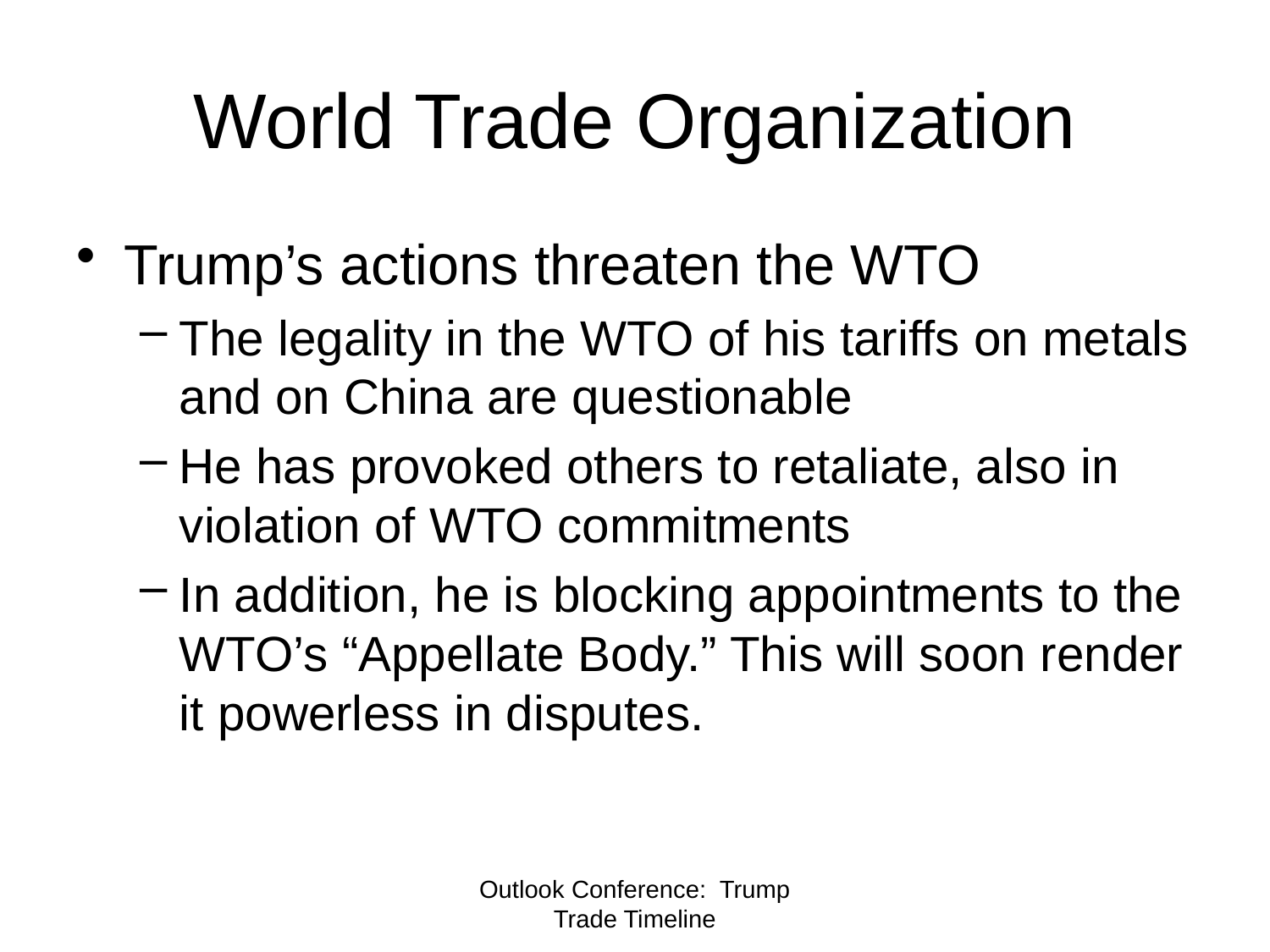

# World Trade Organization
Trump’s actions threaten the WTO
The legality in the WTO of his tariffs on metals and on China are questionable
He has provoked others to retaliate, also in violation of WTO commitments
In addition, he is blocking appointments to the WTO’s “Appellate Body.” This will soon render it powerless in disputes.

Outlook Conference:  Trump Trade Timeline